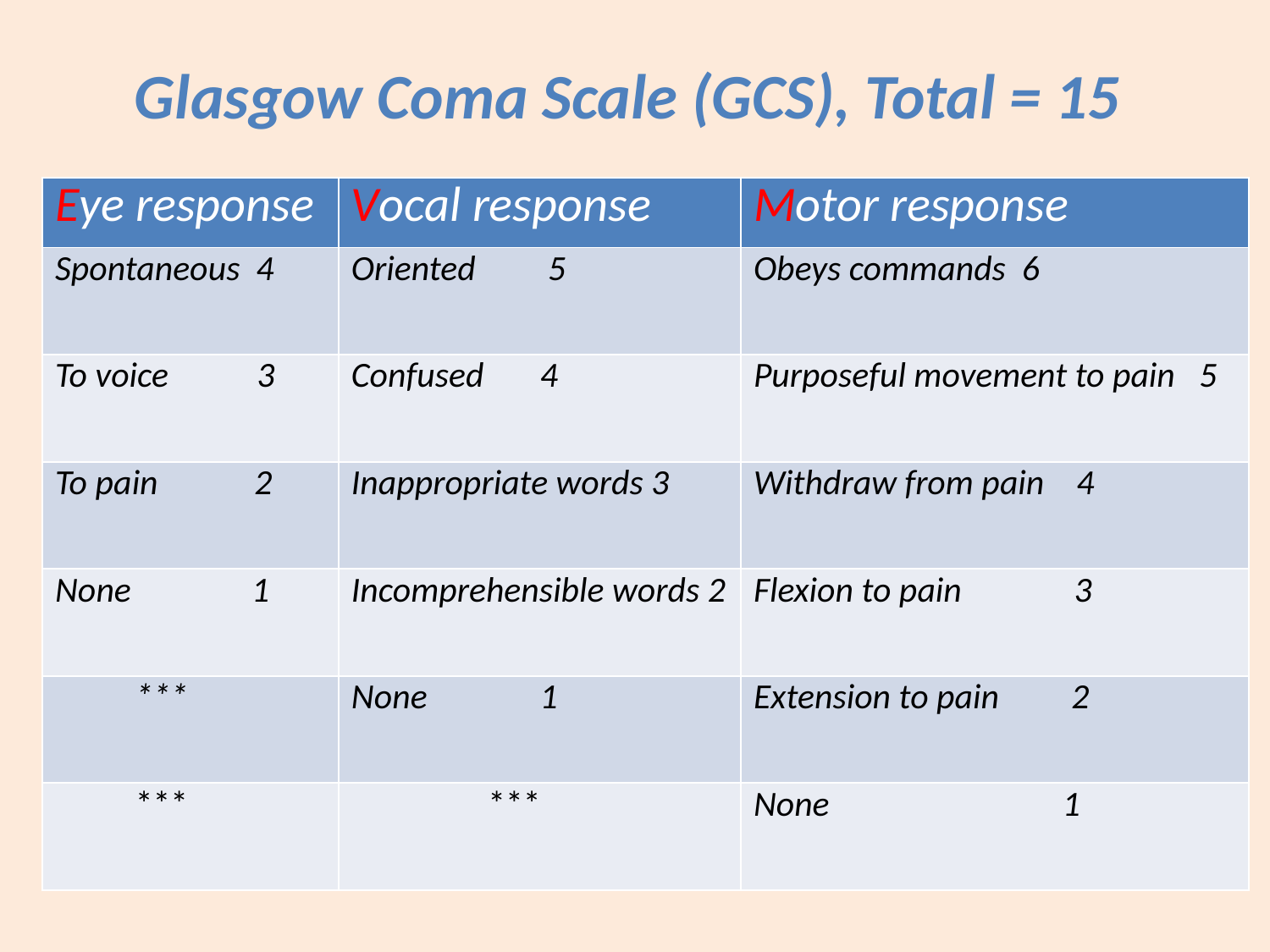

# Glasgow Coma Scale (GCS), Total = 15
| Eye response | Vocal response | Motor response |
| --- | --- | --- |
| Spontaneous 4 | Oriented 5 | Obeys commands 6 |
| To voice 3 | Confused 4 | Purposeful movement to pain 5 |
| To pain 2 | Inappropriate words 3 | Withdraw from pain 4 |
| None 1 | Incomprehensible words 2 | Flexion to pain 3 |
| \*\*\* | None 1 | Extension to pain 2 |
| \*\*\* | \*\*\* | None 1 |